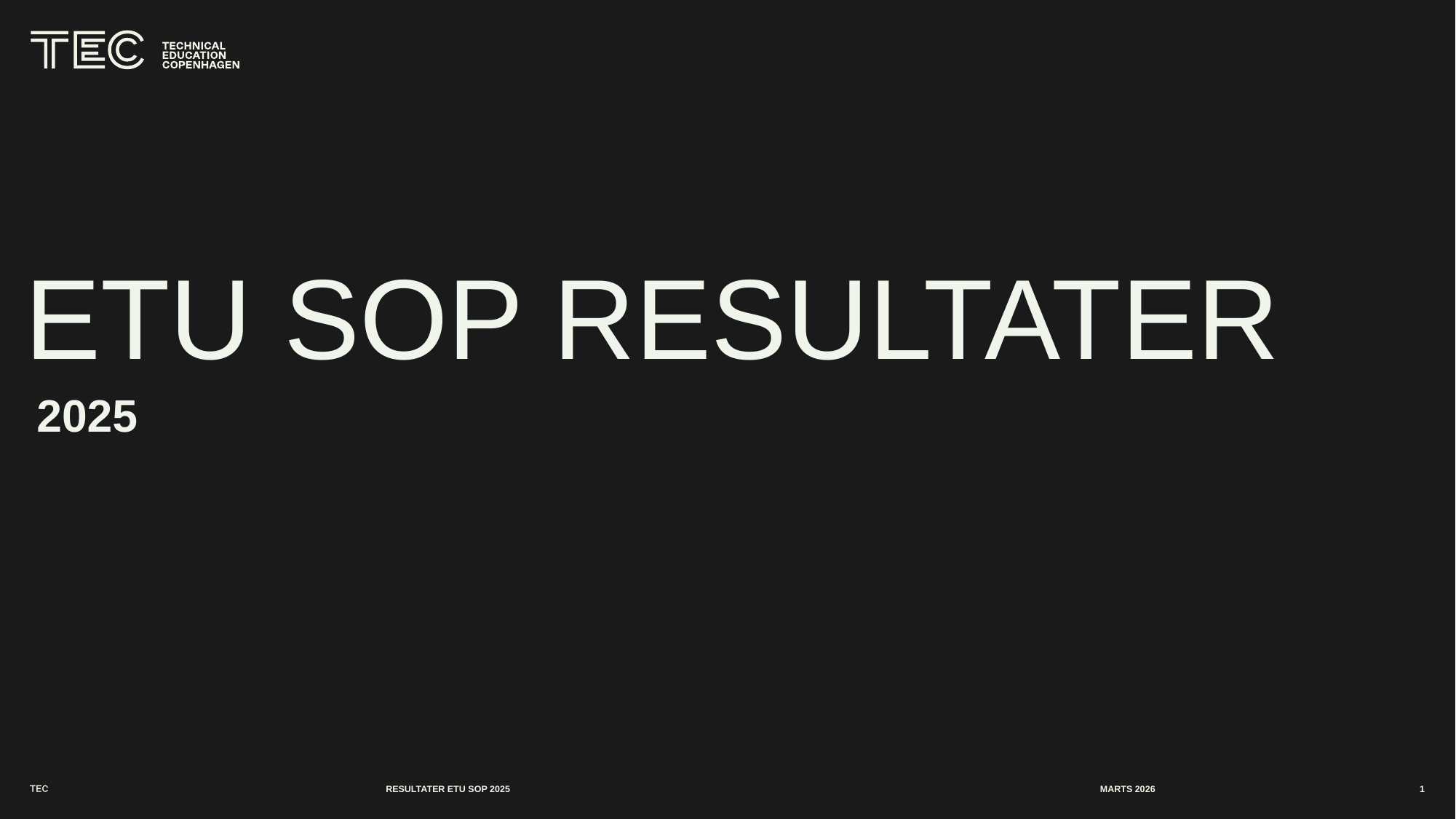

# ETU SOP RESULTATER
2025
RESULTATER ETU SOP 2025
marts 2026
1